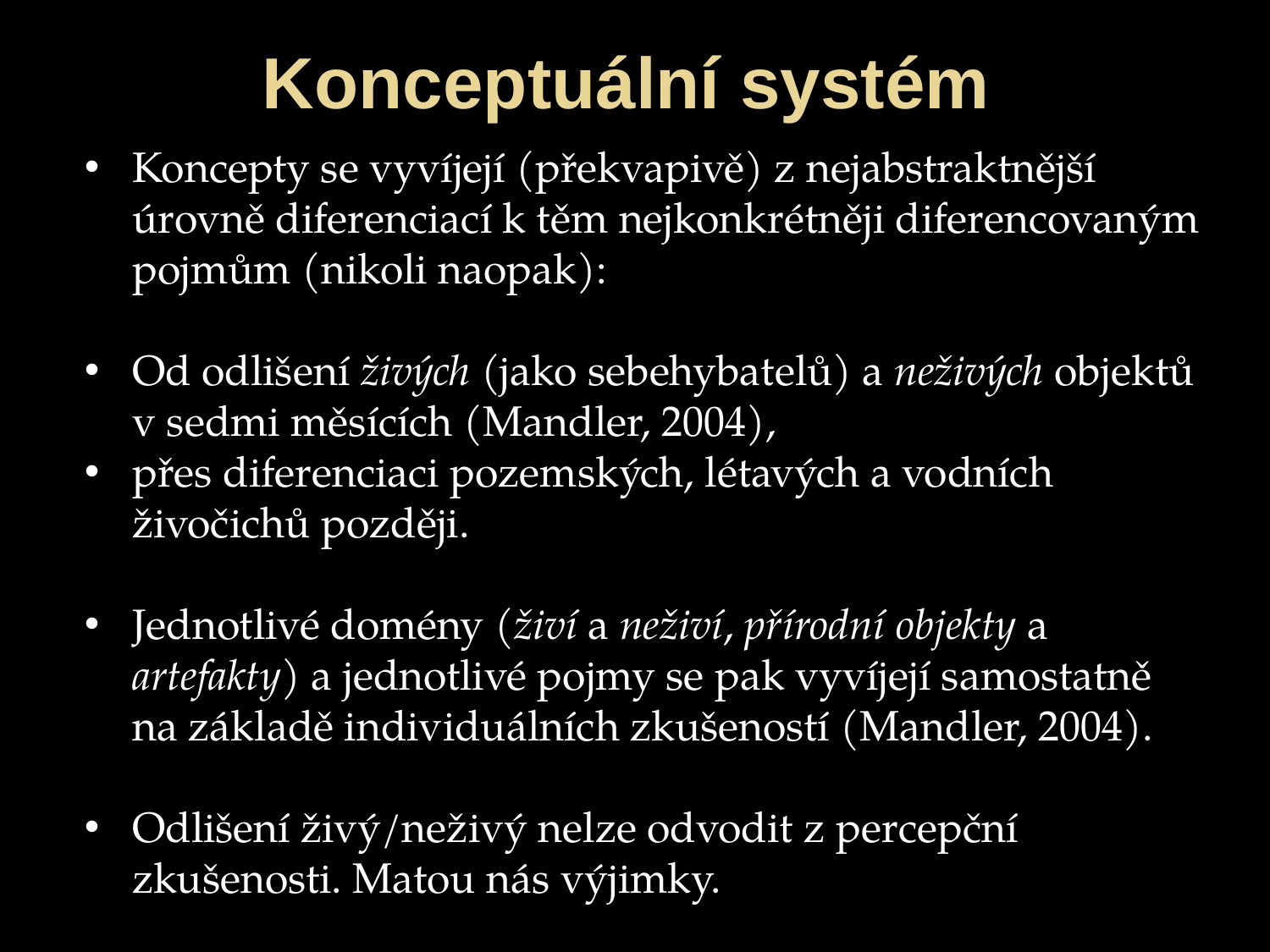

Konceptuální systém
Koncepty se vyvíjejí (překvapivě) z nejabstraktnější úrovně diferenciací k těm nejkonkrétněji diferencovaným pojmům (nikoli naopak):

Od odlišení živých (jako sebehybatelů) a neživých objektů v sedmi měsících (Mandler, 2004),
přes diferenciaci pozemských, létavých a vodních živočichů později.

Jednotlivé domény (živí a neživí, přírodní objekty a artefakty) a jednotlivé pojmy se pak vyvíjejí samostatně na základě individuálních zkušeností (Mandler, 2004).

Odlišení živý/neživý nelze odvodit z percepční zkušenosti. Matou nás výjimky.